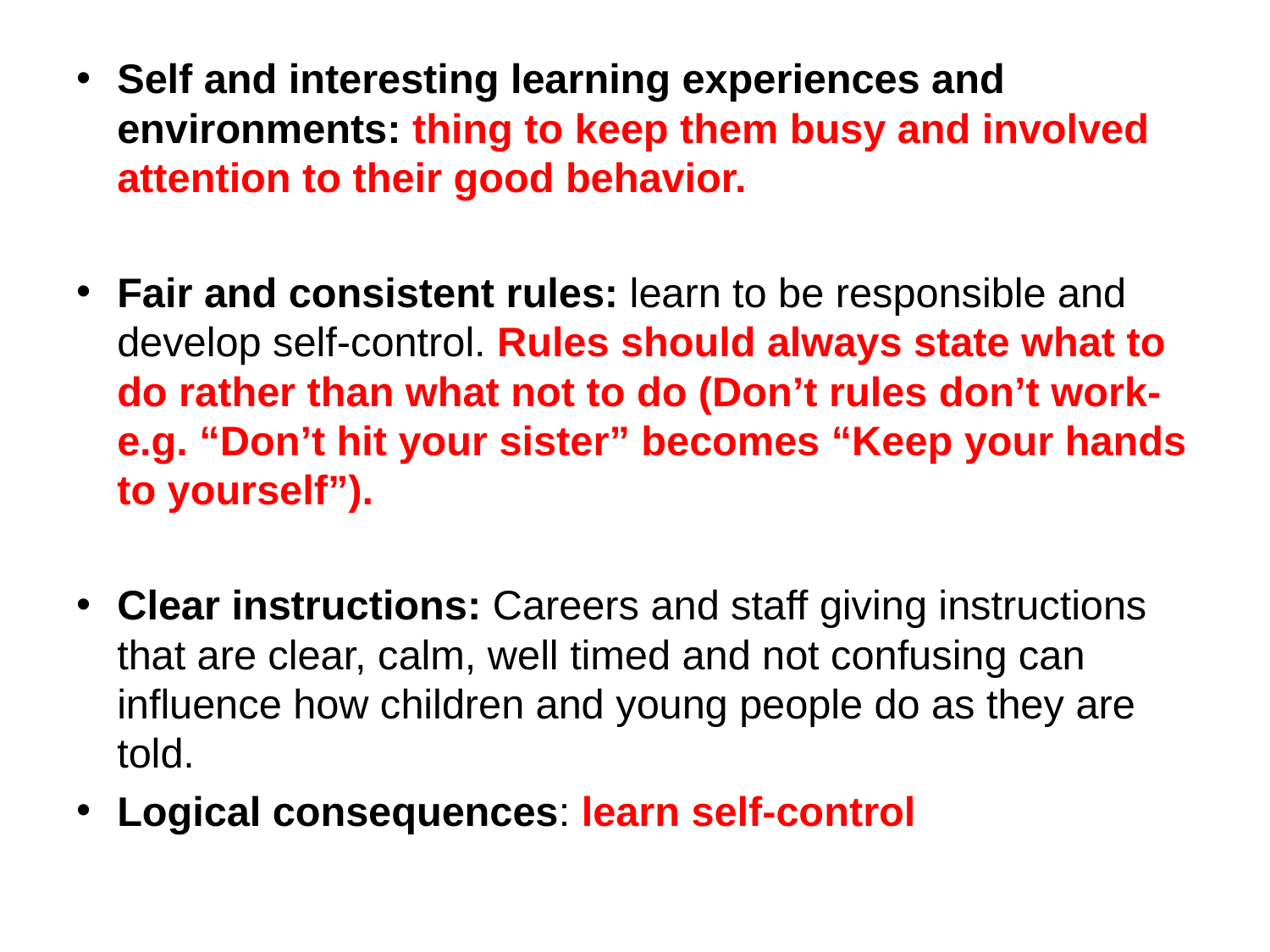

Self and interesting learning experiences and environments: thing to keep them busy and involved attention to their good behavior.

Fair and consistent rules: learn to be responsible and develop self-control. Rules should always state what to do rather than what not to do (Don’t rules don’t work- e.g. “Don’t hit your sister” becomes “Keep your hands to yourself”).

Clear instructions: Careers and staff giving instructions that are clear, calm, well timed and not confusing can influence how children and young people do as they are told.
Logical consequences: learn self-control